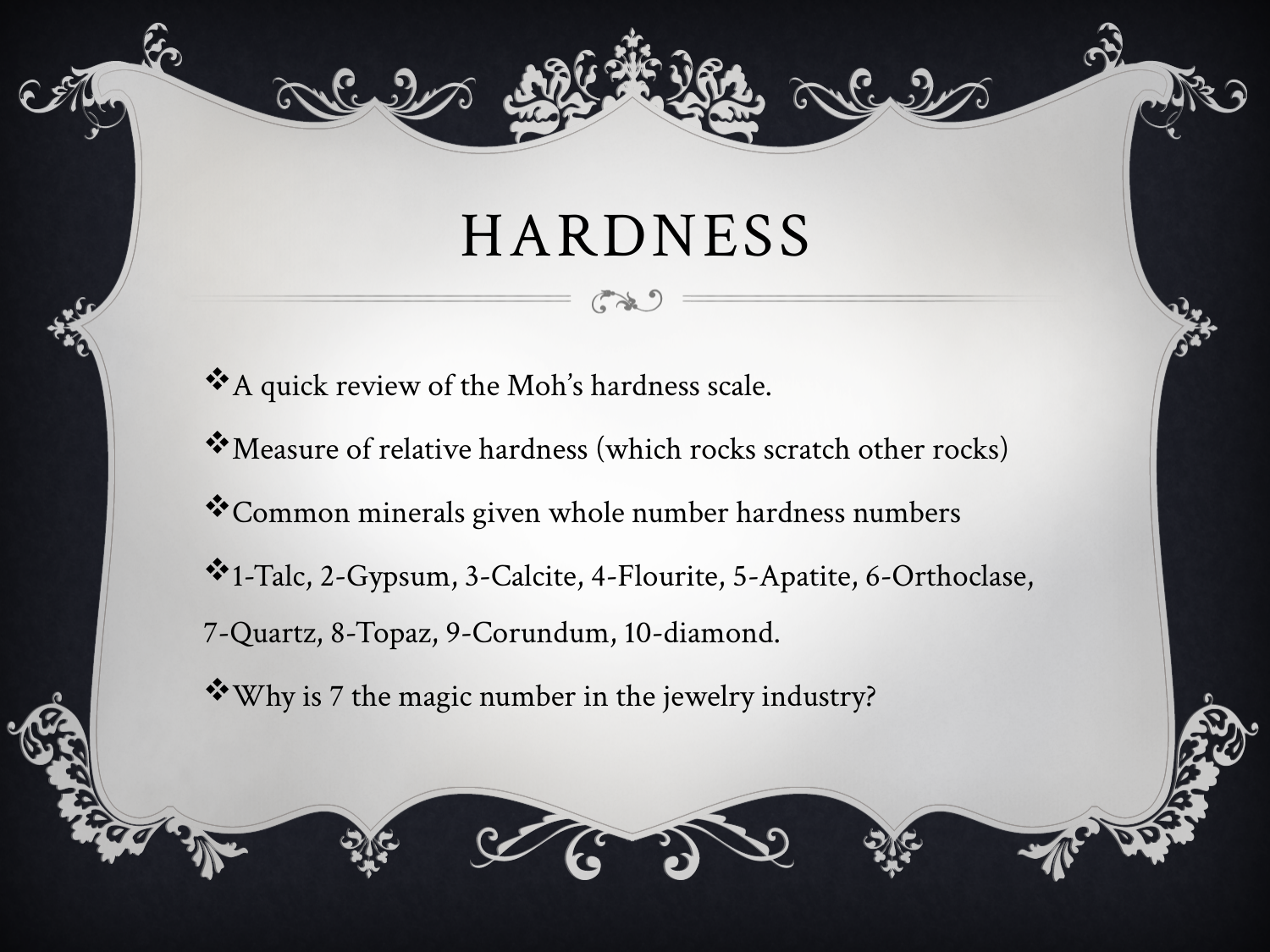

# hardness
A quick review of the Moh’s hardness scale.
Measure of relative hardness (which rocks scratch other rocks)
Common minerals given whole number hardness numbers
1-Talc, 2-Gypsum, 3-Calcite, 4-Flourite, 5-Apatite, 6-Orthoclase, 7-Quartz, 8-Topaz, 9-Corundum, 10-diamond.
Why is 7 the magic number in the jewelry industry?